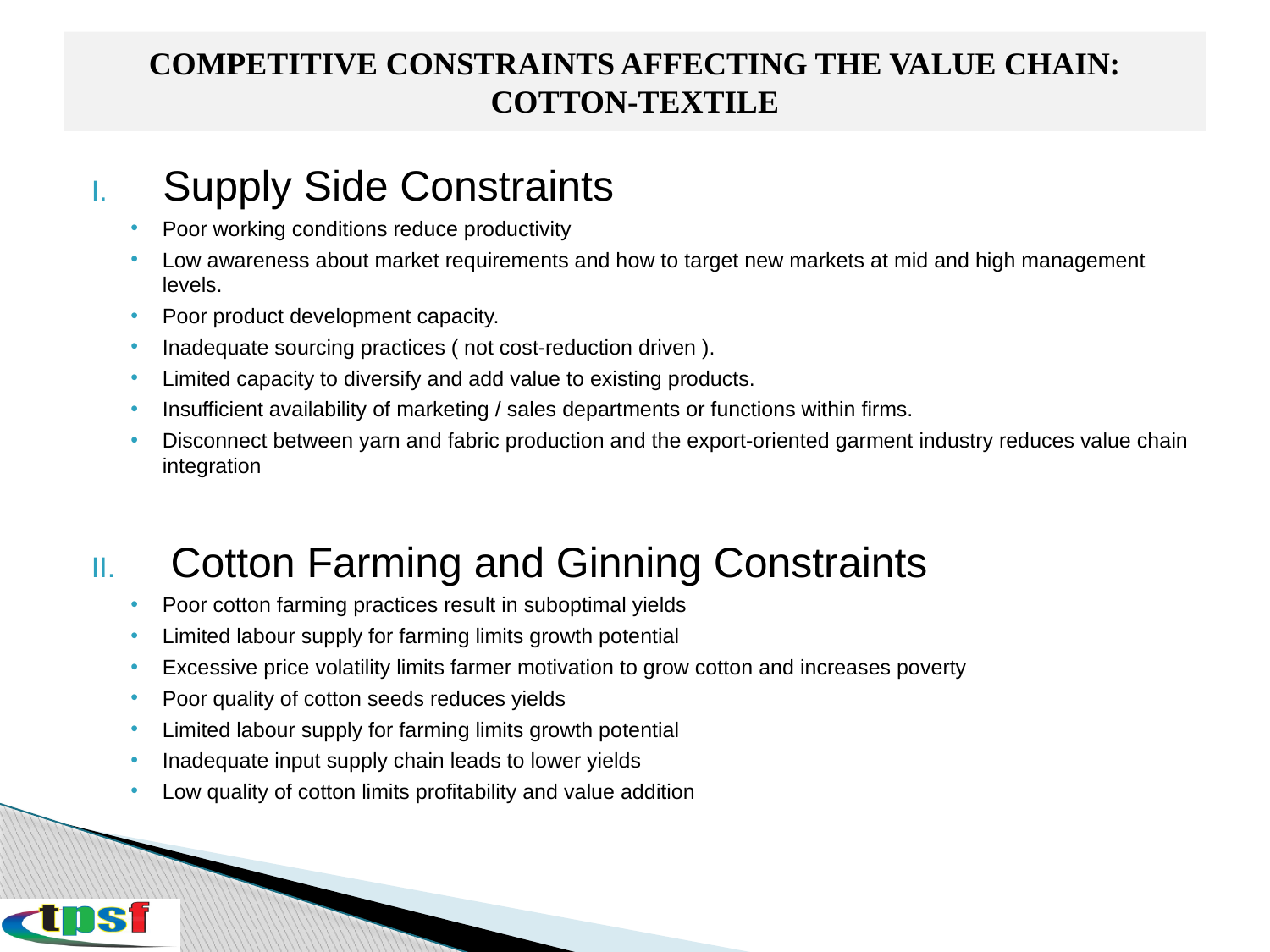

# COMPETITIVE CONSTRAINTS AFFECTING THE VALUE CHAIN: COTTON-TEXTILE
Supply Side Constraints
Poor working conditions reduce productivity
Low awareness about market requirements and how to target new markets at mid and high management levels.
Poor product development capacity.
Inadequate sourcing practices ( not cost-reduction driven ).
Limited capacity to diversify and add value to existing products.
Insufficient availability of marketing / sales departments or functions within firms.
Disconnect between yarn and fabric production and the export-oriented garment industry reduces value chain integration

Cotton Farming and Ginning Constraints
Poor cotton farming practices result in suboptimal yields
Limited labour supply for farming limits growth potential
Excessive price volatility limits farmer motivation to grow cotton and increases poverty
Poor quality of cotton seeds reduces yields
Limited labour supply for farming limits growth potential
Inadequate input supply chain leads to lower yields
Low quality of cotton limits profitability and value addition